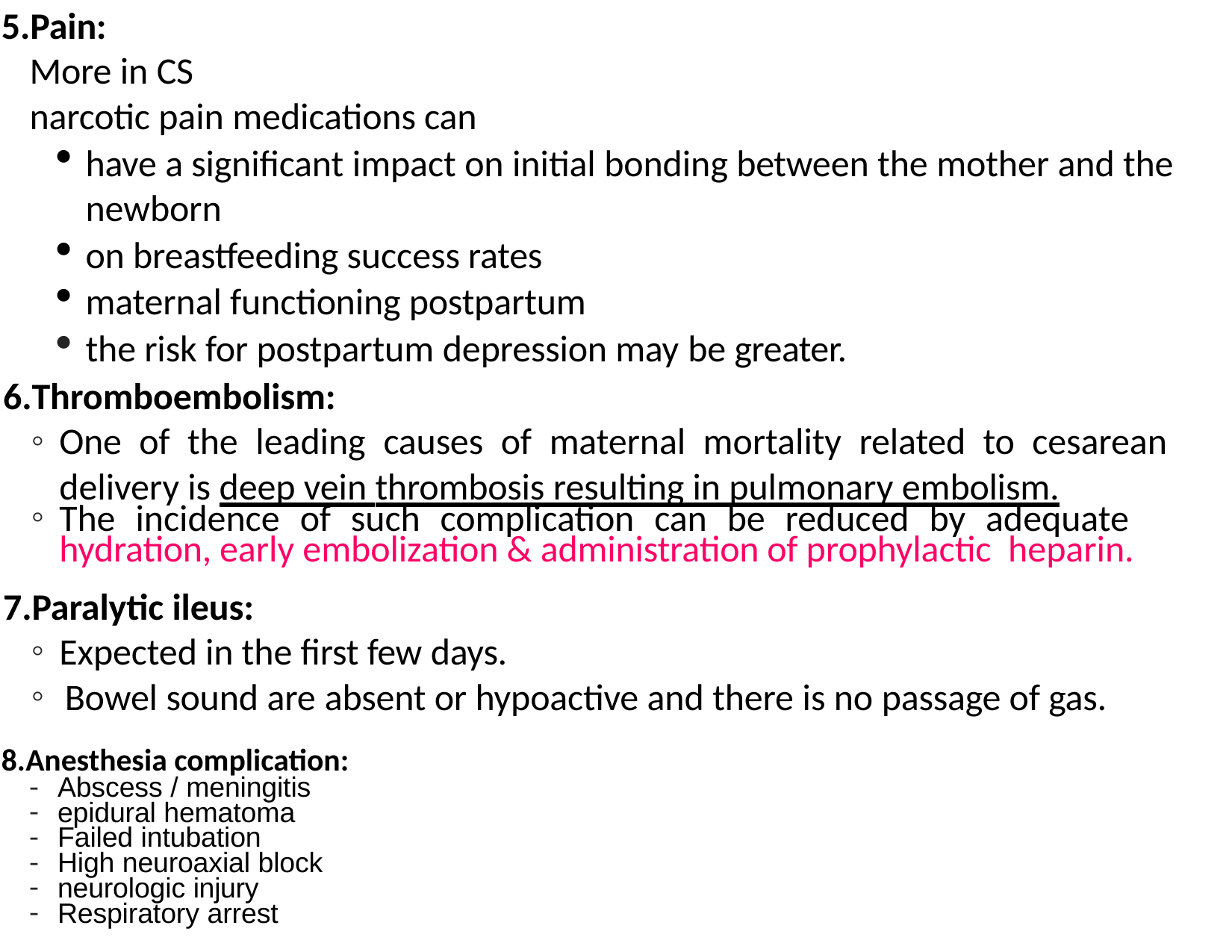

Pain:
More in CS
narcotic pain medications can
have a significant impact on initial bonding between the mother and the  newborn
on breastfeeding success rates
maternal functioning postpartum
the risk for postpartum depression may be greater.
Thromboembolism:
One of the leading causes of maternal mortality related to cesarean  delivery is deep vein thrombosis resulting in pulmonary embolism.
The incidence of such complication can be reduced by adequate  hydration, early embolization & administration of prophylactic  heparin.
Paralytic ileus:
Expected in the first few days.
Bowel sound are absent or hypoactive and there is no passage of gas.
Anesthesia complication:
Abscess / meningitis
epidural hematoma
Failed intubation
High neuroaxial block
neurologic injury
Respiratory arrest